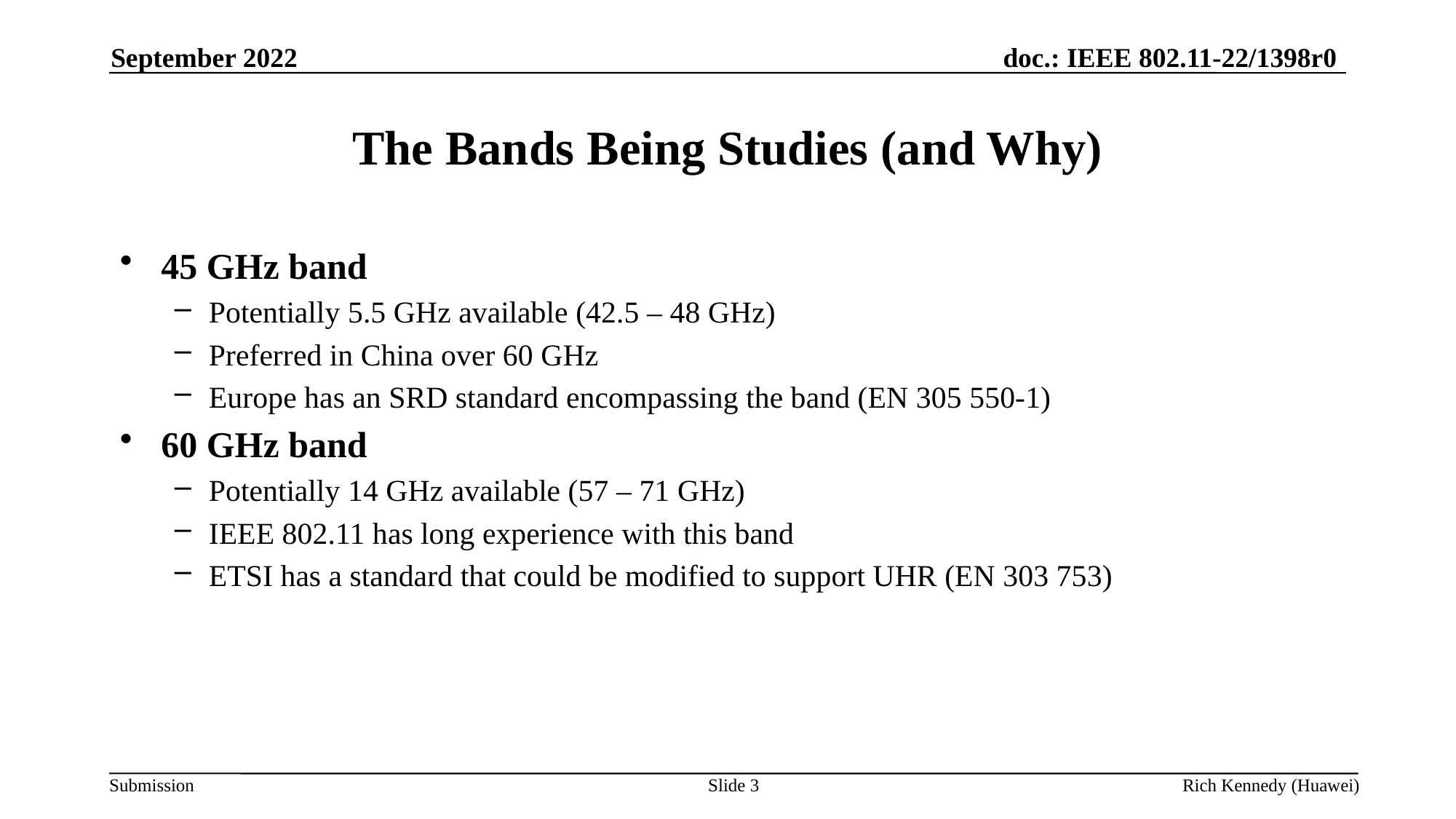

September 2022
# The Bands Being Studies (and Why)
45 GHz band
Potentially 5.5 GHz available (42.5 – 48 GHz)
Preferred in China over 60 GHz
Europe has an SRD standard encompassing the band (EN 305 550-1)
60 GHz band
Potentially 14 GHz available (57 – 71 GHz)
IEEE 802.11 has long experience with this band
ETSI has a standard that could be modified to support UHR (EN 303 753)

Slide 3
Rich Kennedy (Huawei)